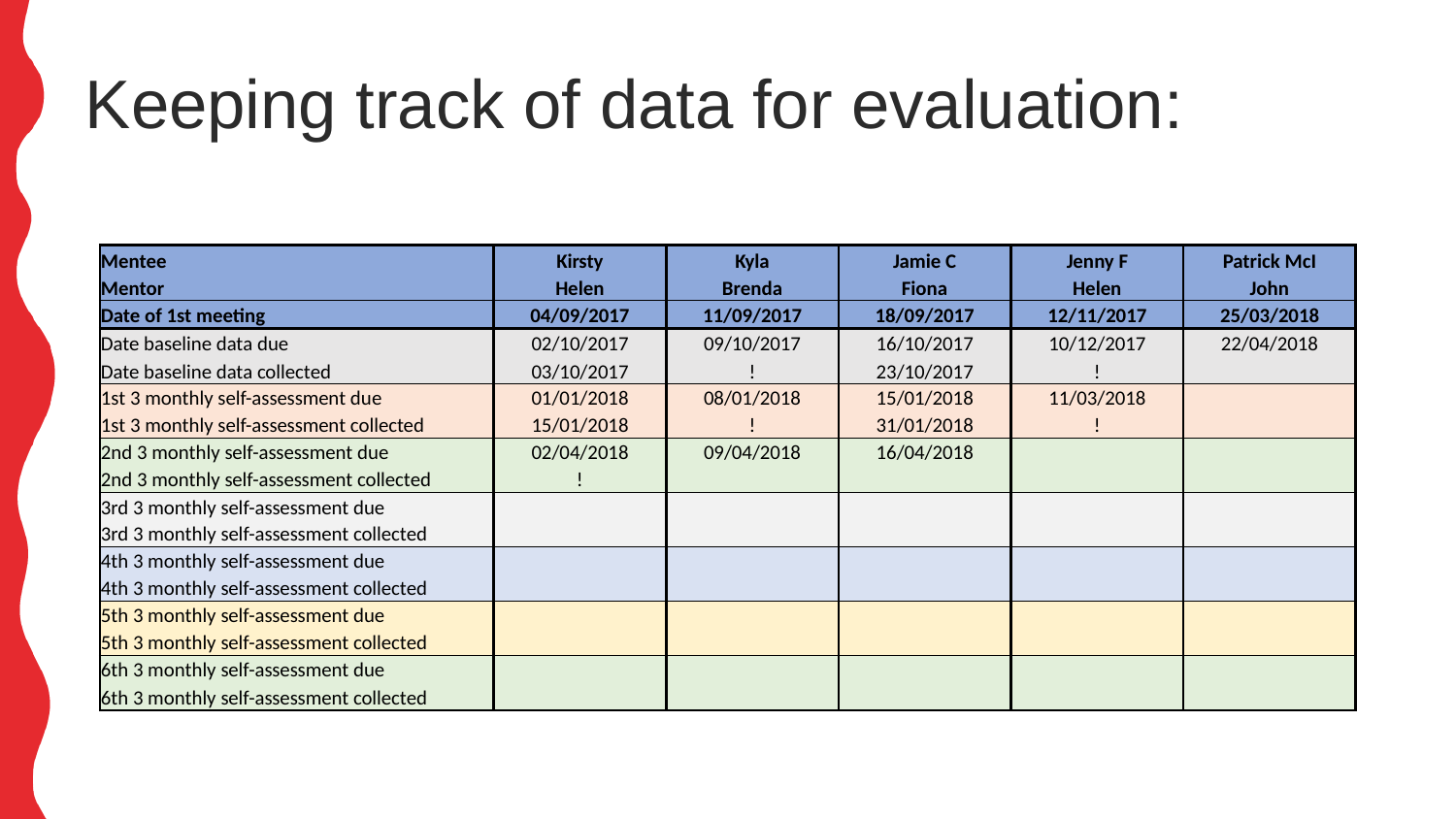

Keeping track of data for evaluation:

| Mentee | Kirsty | Kyla | Jamie C | Jenny F | Patrick McI |
| --- | --- | --- | --- | --- | --- |
| Mentor | Helen | Brenda | Fiona | Helen | John |
| Date of 1st meeting | 04/09/2017 | 11/09/2017 | 18/09/2017 | 12/11/2017 | 25/03/2018 |
| Date baseline data due | 02/10/2017 | 09/10/2017 | 16/10/2017 | 10/12/2017 | 22/04/2018 |
| Date baseline data collected | 03/10/2017 | ! | 23/10/2017 | ! |  |
| 1st 3 monthly self-assessment due | 01/01/2018 | 08/01/2018 | 15/01/2018 | 11/03/2018 |  |
| 1st 3 monthly self-assessment collected | 15/01/2018 | ! | 31/01/2018 | ! |  |
| 2nd 3 monthly self-assessment due | 02/04/2018 | 09/04/2018 | 16/04/2018 |  |  |
| 2nd 3 monthly self-assessment collected | ! |  |  |  |  |
| 3rd 3 monthly self-assessment due |  |  |  |  |  |
| 3rd 3 monthly self-assessment collected |  |  |  |  |  |
| 4th 3 monthly self-assessment due |  |  |  |  |  |
| 4th 3 monthly self-assessment collected |  |  |  |  |  |
| 5th 3 monthly self-assessment due |  |  |  |  |  |
| 5th 3 monthly self-assessment collected |  |  |  |  |  |
| 6th 3 monthly self-assessment due |  |  |  |  |  |
| 6th 3 monthly self-assessment collected |  |  |  |  |  |